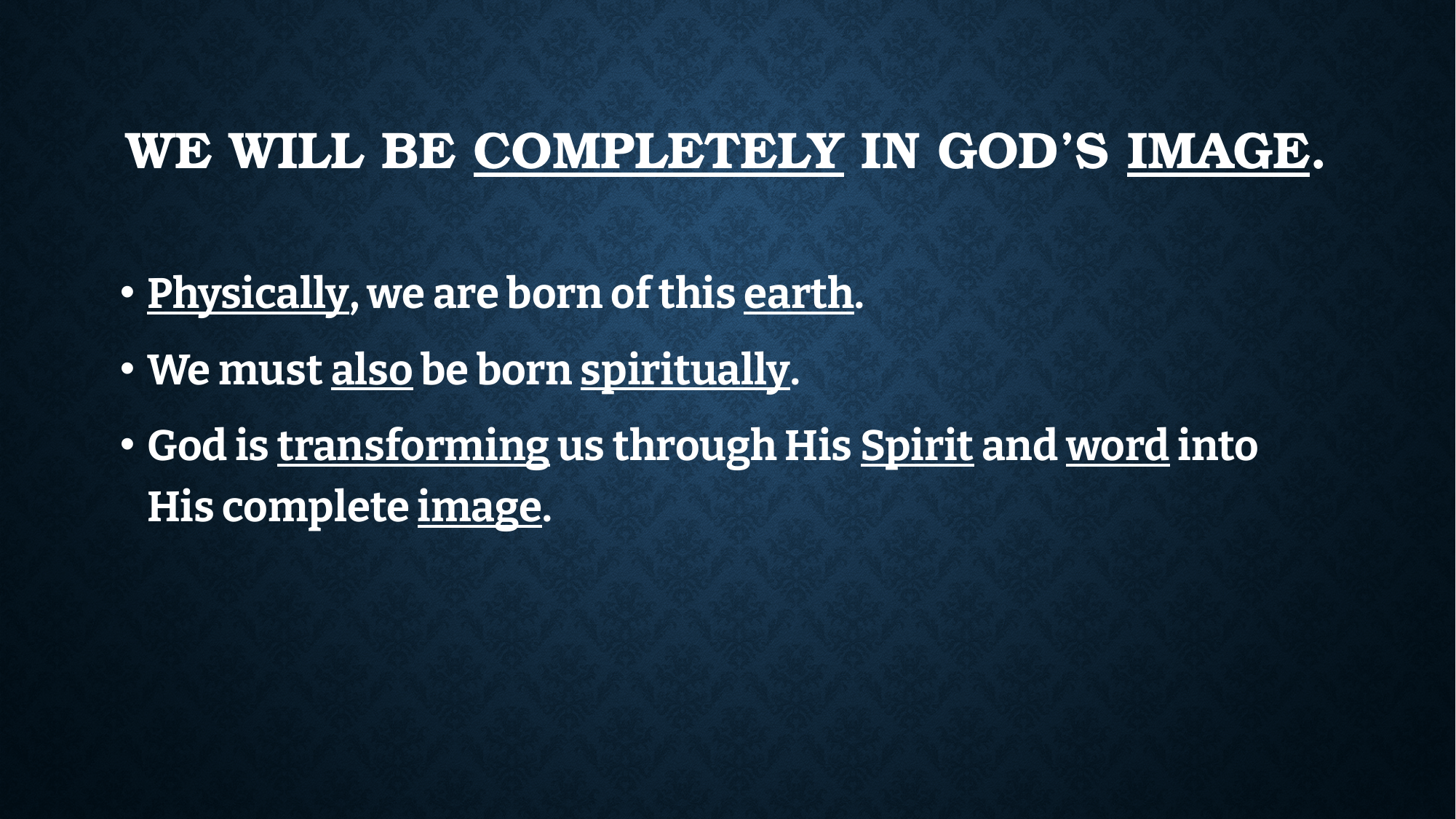

# We will be completely in God’s image.
Physically, we are born of this earth.
We must also be born spiritually.
God is transforming us through His Spirit and word into His complete image.